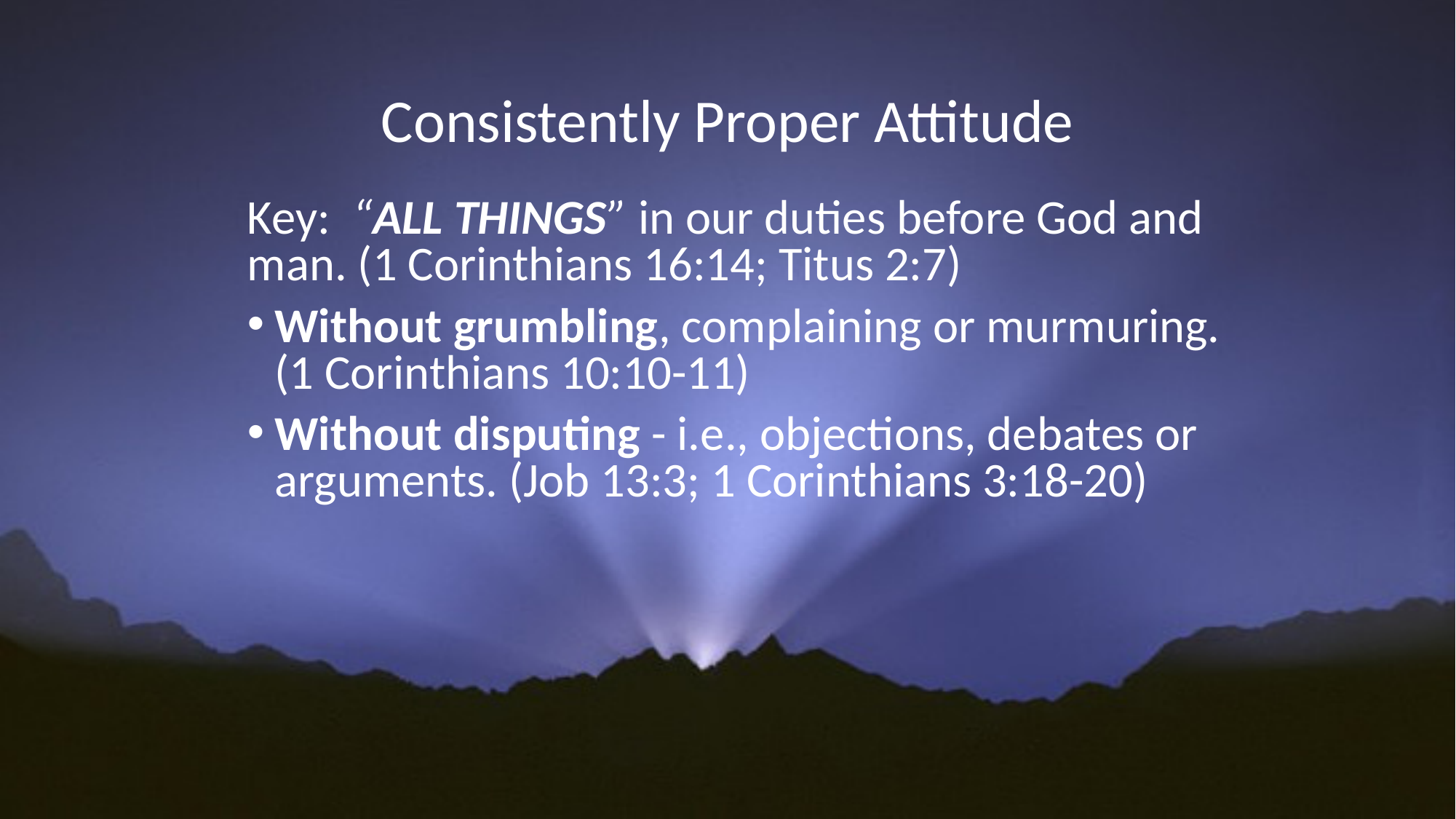

# Consistently Proper Attitude
Key:  “ALL THINGS” in our duties before God and man. (1 Corinthians 16:14; Titus 2:7)
Without grumbling, complaining or murmuring. (1 Corinthians 10:10-11)
Without disputing - i.e., objections, debates or arguments. (Job 13:3; 1 Corinthians 3:18-20)